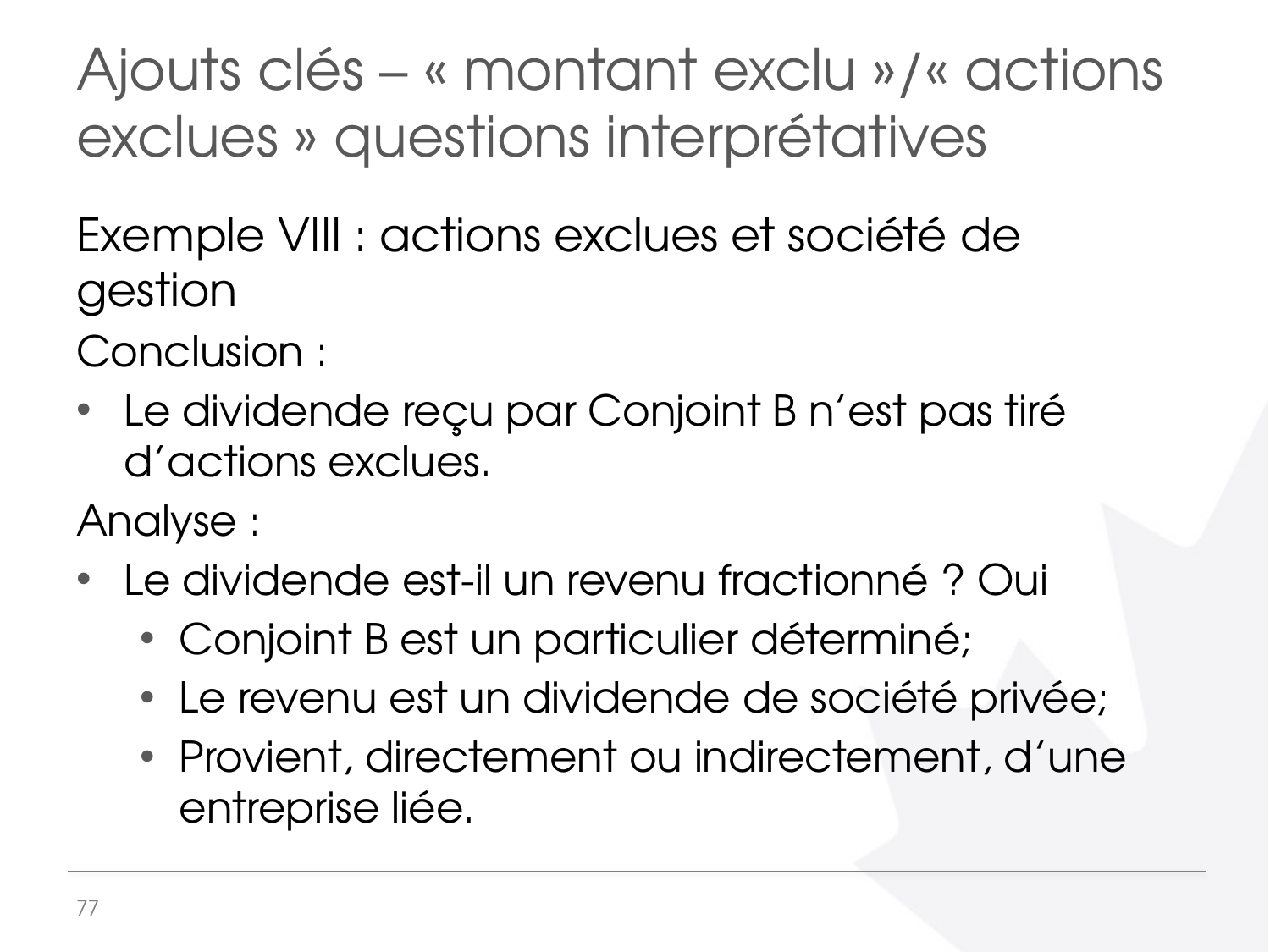

# Ajouts clés – « montant exclu »/« actions exclues » questions interprétatives
Exemple VIII : actions exclues et société de gestion
Conclusion :
Le dividende reçu par Conjoint B n’est pas tiré d’actions exclues.
Analyse :
Le dividende est-il un revenu fractionné ? Oui
Conjoint B est un particulier déterminé;
Le revenu est un dividende de société privée;
Provient, directement ou indirectement, d’une entreprise liée.
77